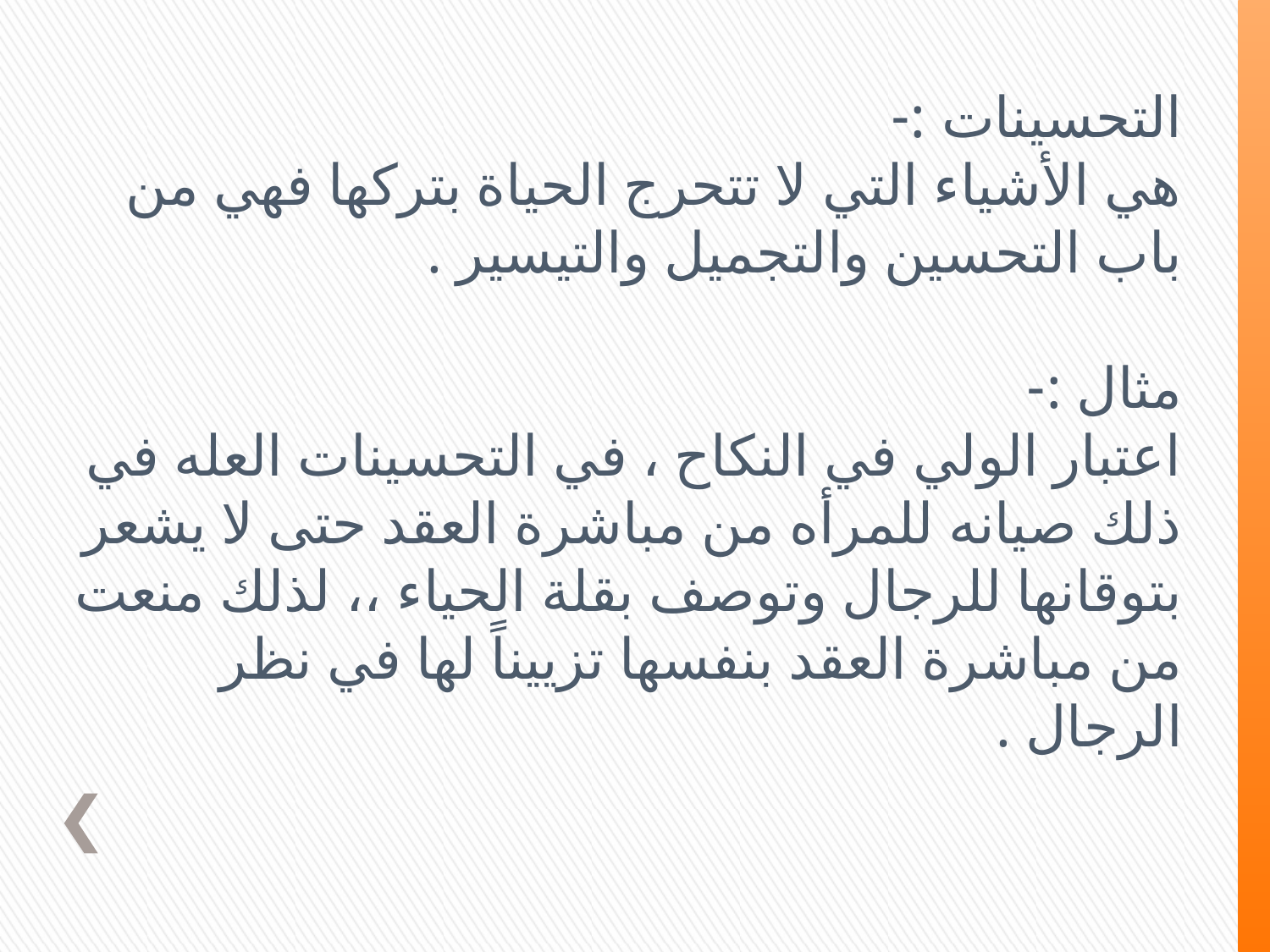

التحسينات :-
هي الأشياء التي لا تتحرج الحياة بتركها فهي من باب التحسين والتجميل والتيسير .

مثال :-
اعتبار الولي في النكاح ، في التحسينات العله في ذلك صيانه للمرأه من مباشرة العقد حتى لا يشعر بتوقانها للرجال وتوصف بقلة الحياء ،، لذلك منعت من مباشرة العقد بنفسها تزييناً لها في نظر الرجال .